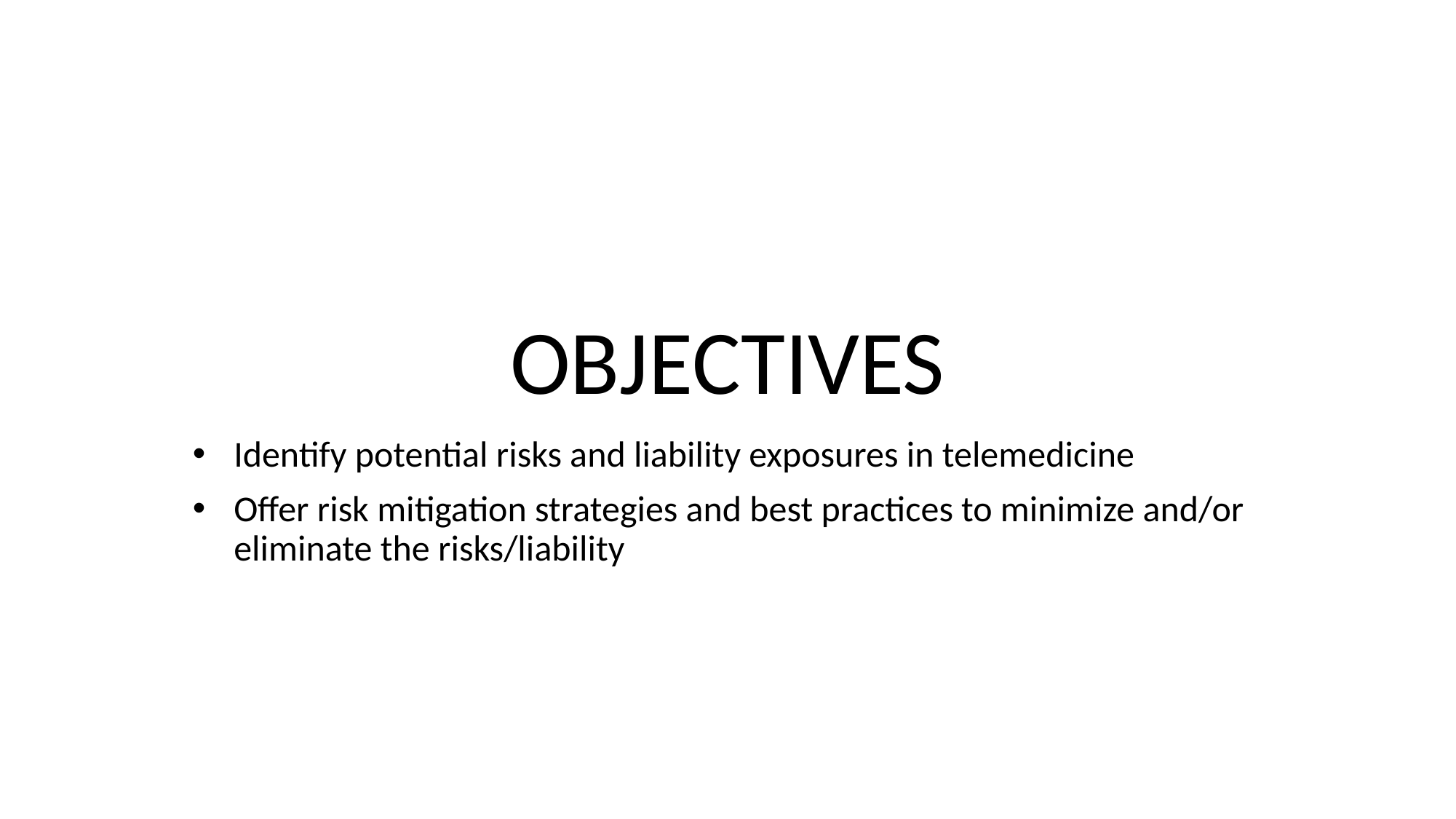

# OBJECTIVES
Identify potential risks and liability exposures in telemedicine
Offer risk mitigation strategies and best practices to minimize and/or eliminate the risks/liability